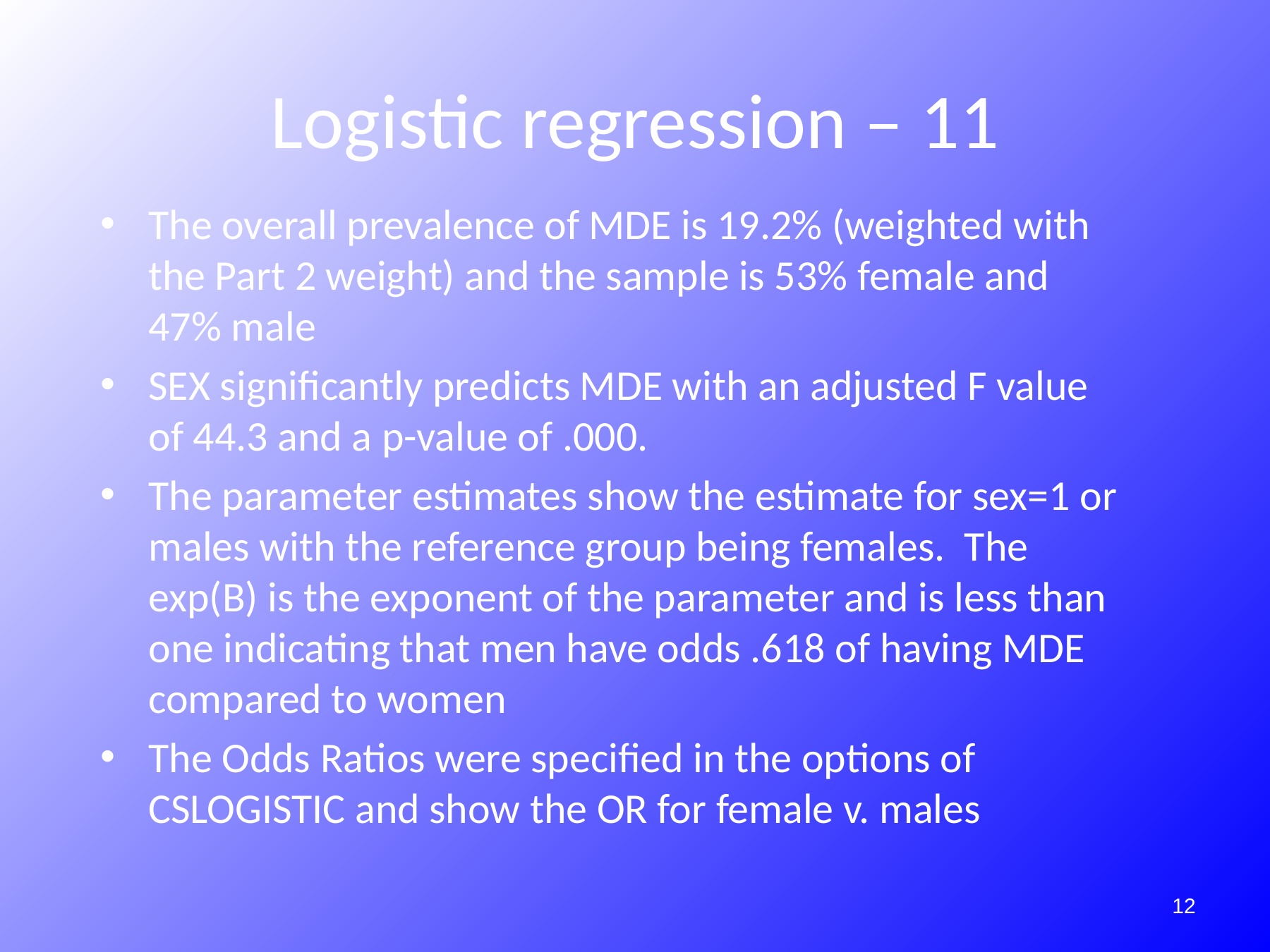

# Logistic regression – 11
The overall prevalence of MDE is 19.2% (weighted with the Part 2 weight) and the sample is 53% female and 47% male
SEX significantly predicts MDE with an adjusted F value of 44.3 and a p-value of .000.
The parameter estimates show the estimate for sex=1 or males with the reference group being females.  The exp(B) is the exponent of the parameter and is less than one indicating that men have odds .618 of having MDE compared to women
The Odds Ratios were specified in the options of CSLOGISTIC and show the OR for female v. males
12